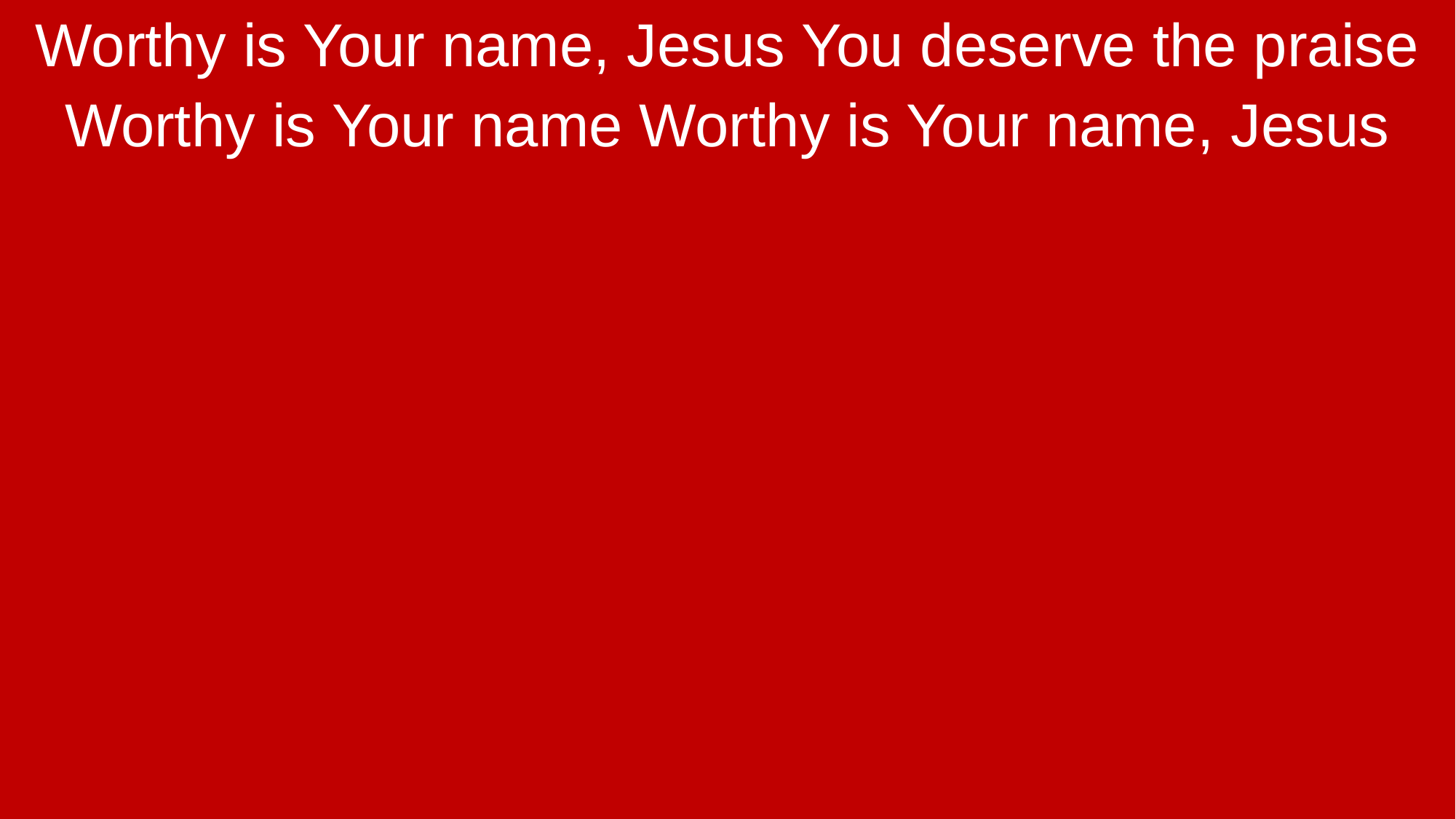

Worthy is Your name, Jesus You deserve the praise
Worthy is Your name Worthy is Your name, Jesus